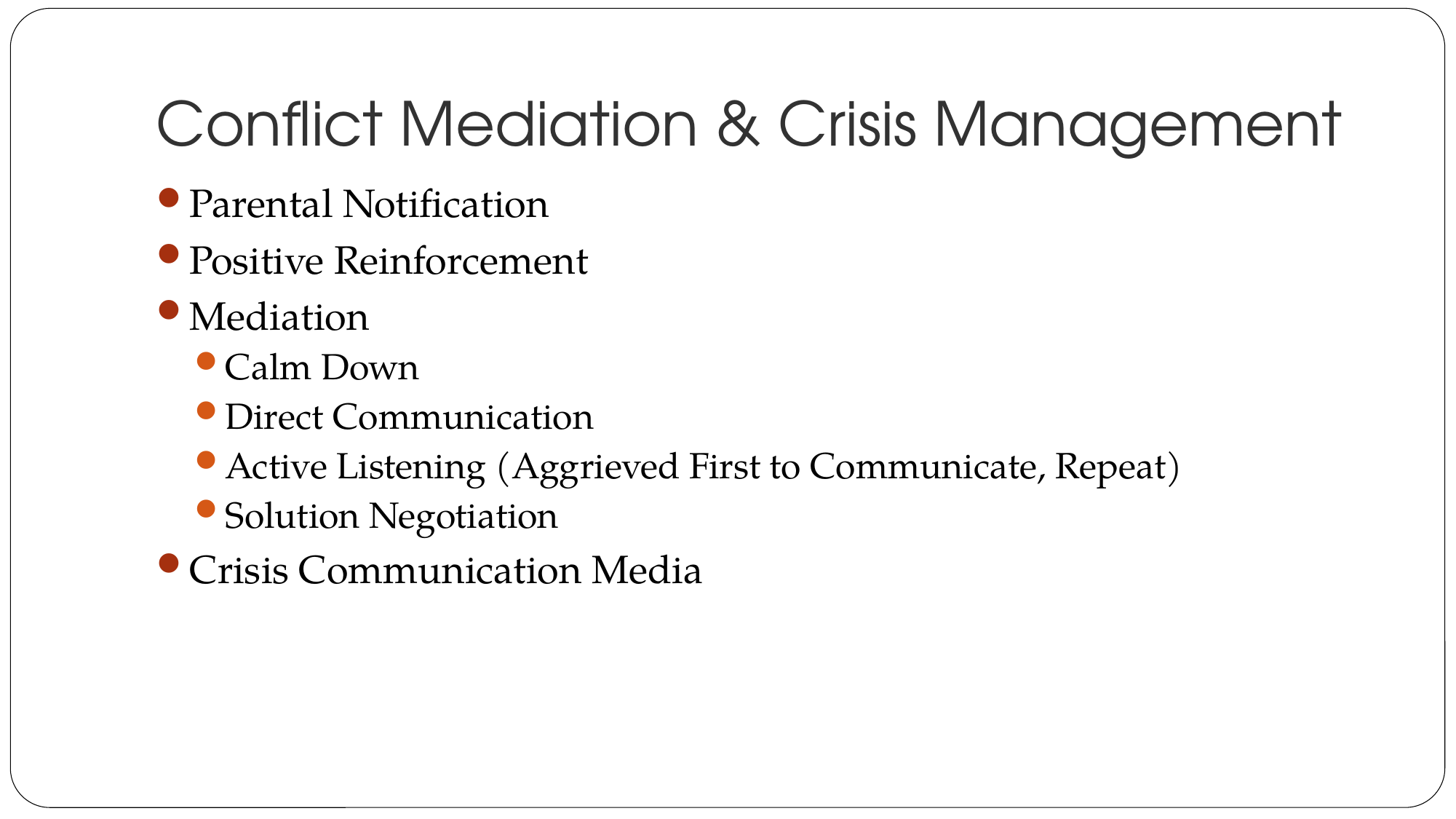

# Conflict Mediation & Crisis Management
Parental Notification
Positive Reinforcement
Mediation
Calm Down
Direct Communication
Active Listening (Aggrieved First to Communicate, Repeat)
Solution Negotiation
Crisis Communication Media